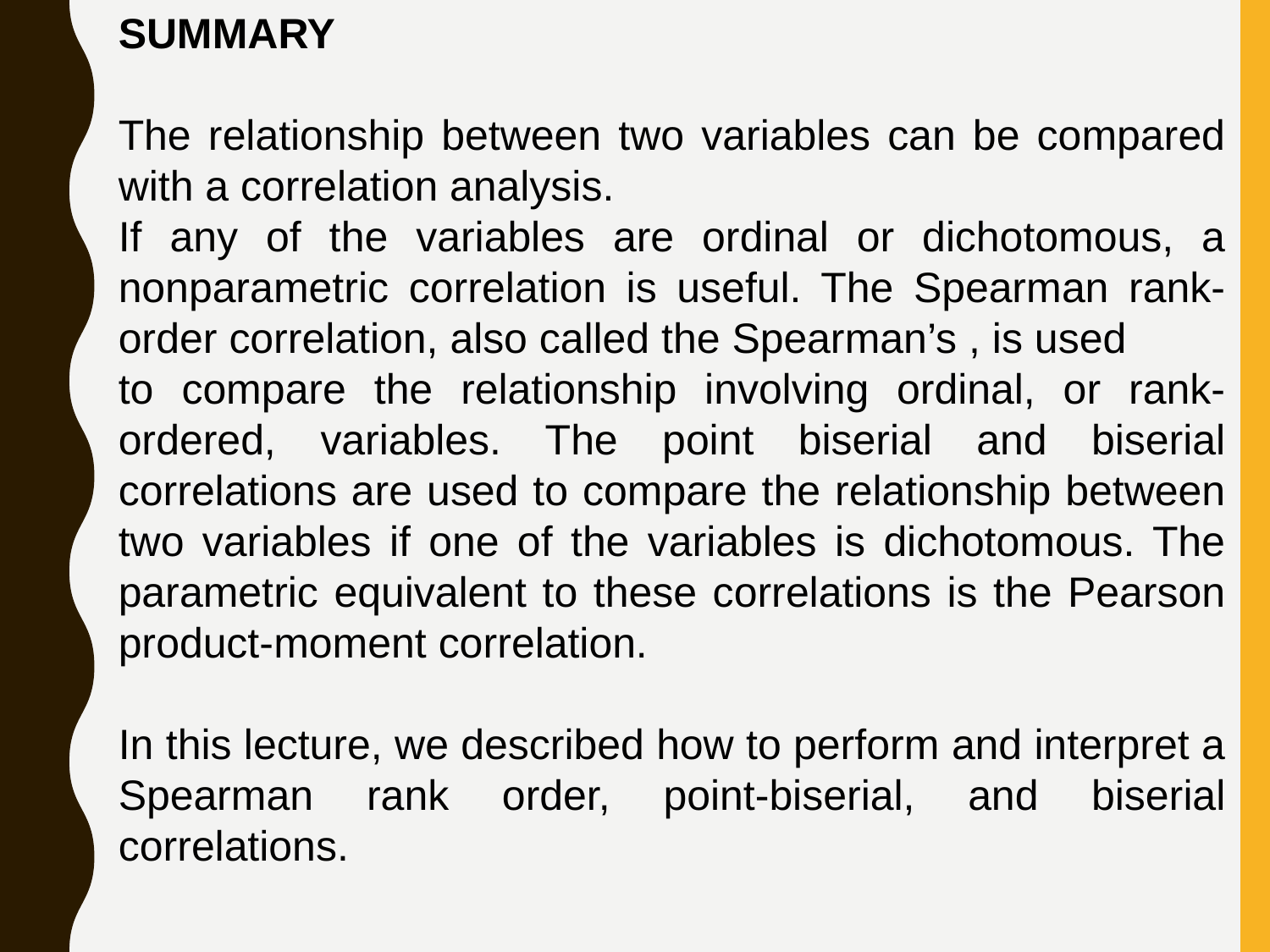

SUMMARY

The relationship between two variables can be compared with a correlation analysis.
If any of the variables are ordinal or dichotomous, a nonparametric correlation is useful. The Spearman rank-order correlation, also called the Spearman’s , is used
to compare the relationship involving ordinal, or rank-ordered, variables. The point biserial and biserial correlations are used to compare the relationship between two variables if one of the variables is dichotomous. The parametric equivalent to these correlations is the Pearson product-moment correlation.

In this lecture, we described how to perform and interpret a Spearman rank order, point-biserial, and biserial correlations.